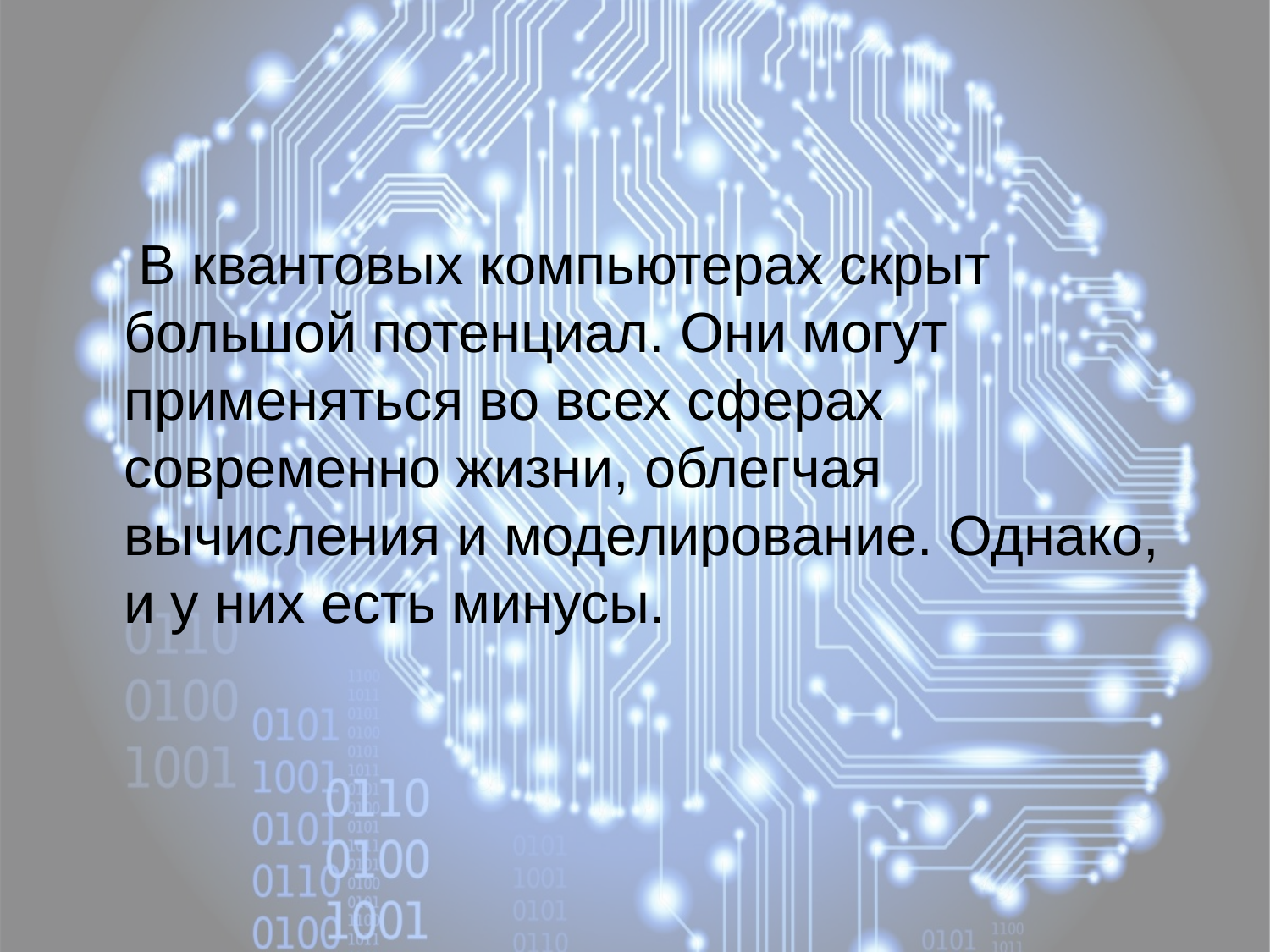

#
    В квантовых компьютерах скрыт большой потенциал. Они могут применяться во всех сферах современно жизни, облегчая вычисления и моделирование. Однако, и у них есть минусы.